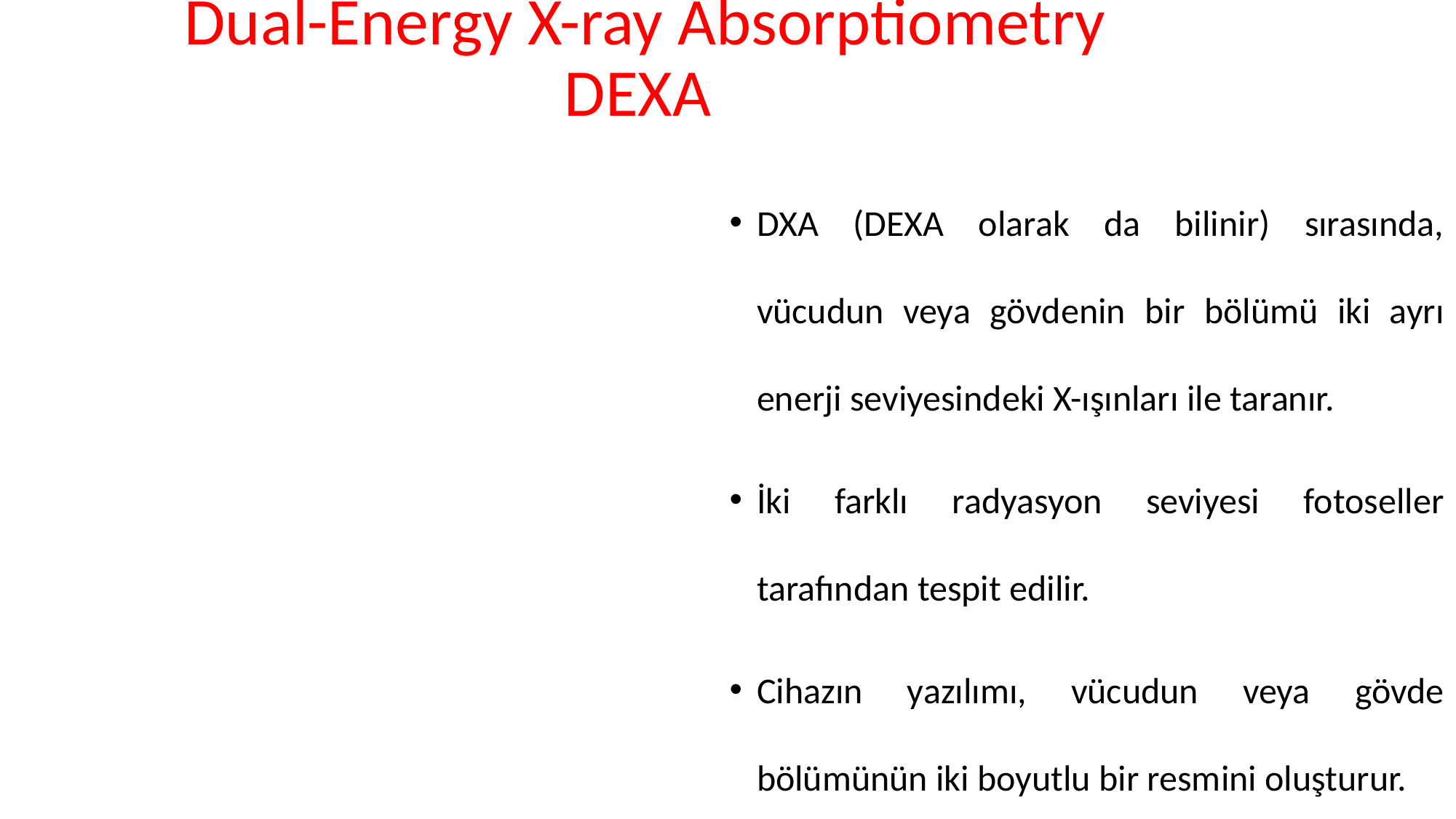

# Dual-Energy X-ray Absorptiometry DEXA
DXA (DEXA olarak da bilinir) sırasında, vücudun veya gövdenin bir bölümü iki ayrı enerji seviyesindeki X-ışınları ile taranır.
İki farklı radyasyon seviyesi fotoseller tarafından tespit edilir.
Cihazın yazılımı, vücudun veya gövde bölümünün iki boyutlu bir resmini oluşturur.